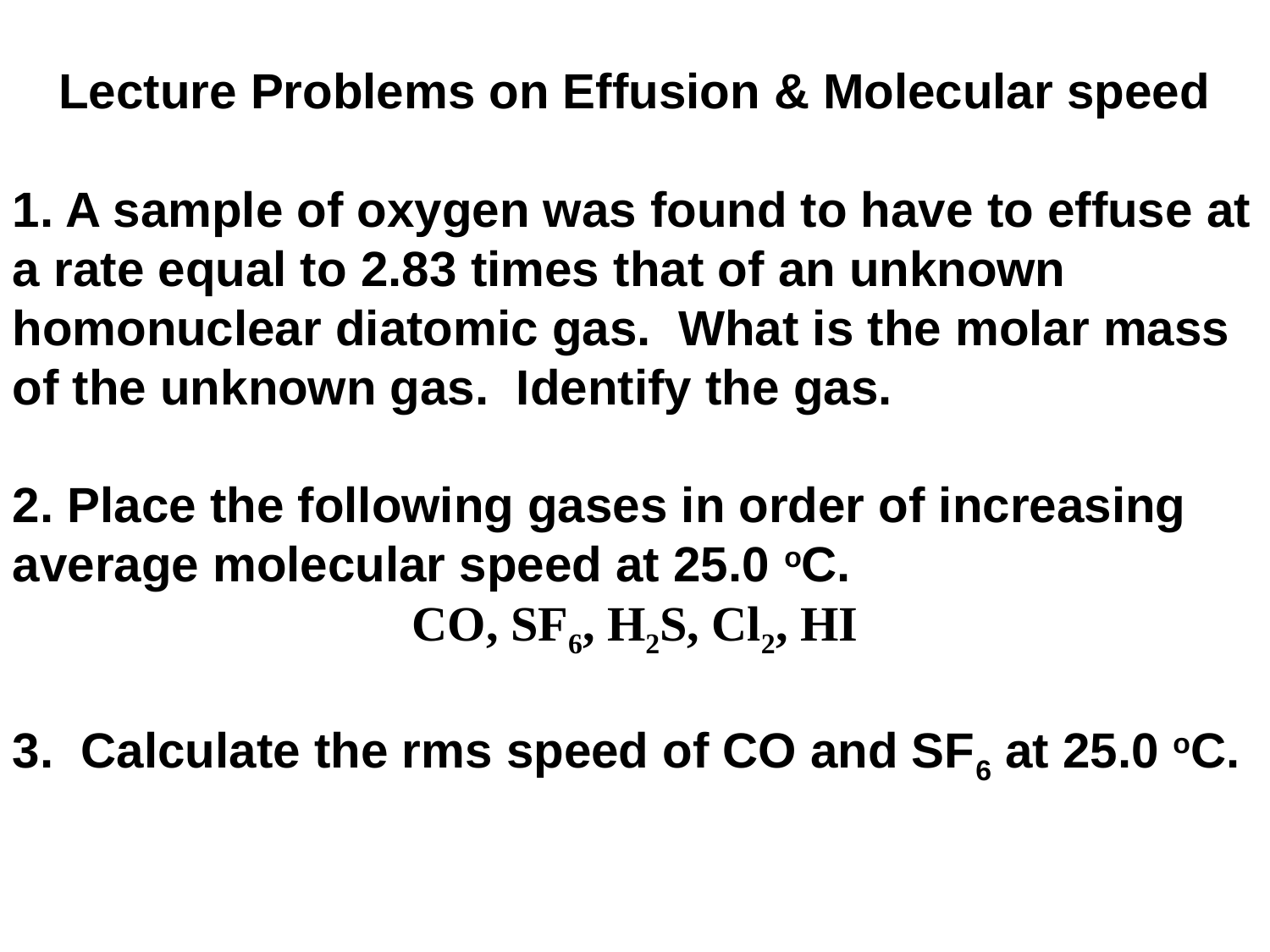

Lecture Problems on Effusion & Molecular speed

1. A sample of oxygen was found to have to effuse at a rate equal to 2.83 times that of an unknown homonuclear diatomic gas.  What is the molar mass of the unknown gas.  Identify the gas.

2. Place the following gases in order of increasing average molecular speed at 25.0 oC.
CO, SF6, H2S, Cl2, HI

3.  Calculate the rms speed of CO and SF6 at 25.0 oC.